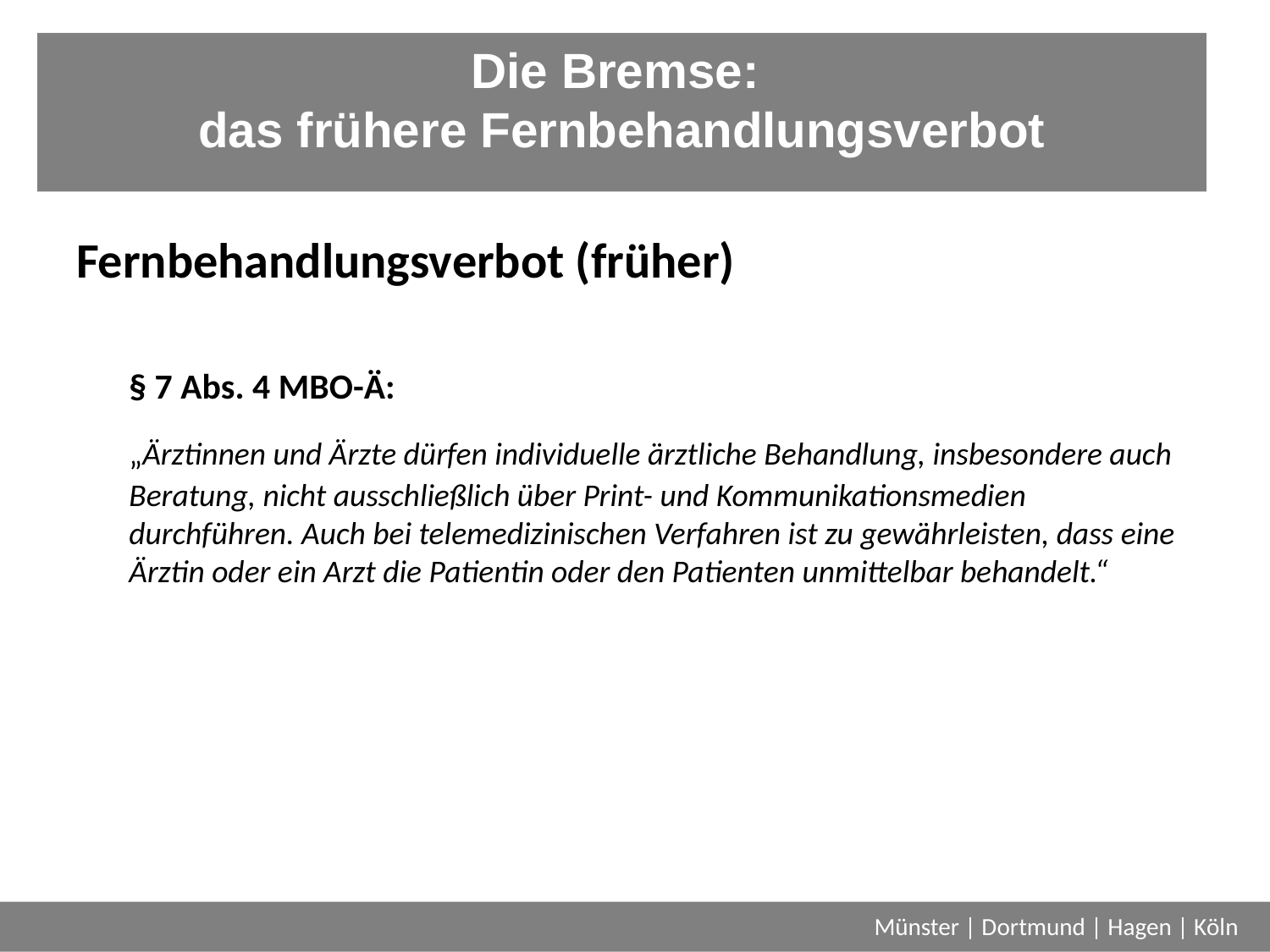

Die Bremse:
das frühere Fernbehandlungsverbot
Fernbehandlungsverbot (früher)

	§ 7 Abs. 4 MBO-Ä:
	„Ärztinnen und Ärzte dürfen individuelle ärztliche Behandlung, insbesondere auch Beratung, nicht ausschließlich über Print- und Kommunikationsmedien durchführen. Auch bei telemedizinischen Verfahren ist zu gewährleisten, dass eine Ärztin oder ein Arzt die Patientin oder den Patienten unmittelbar behandelt.“

Münster | Dortmund | Hagen | Köln